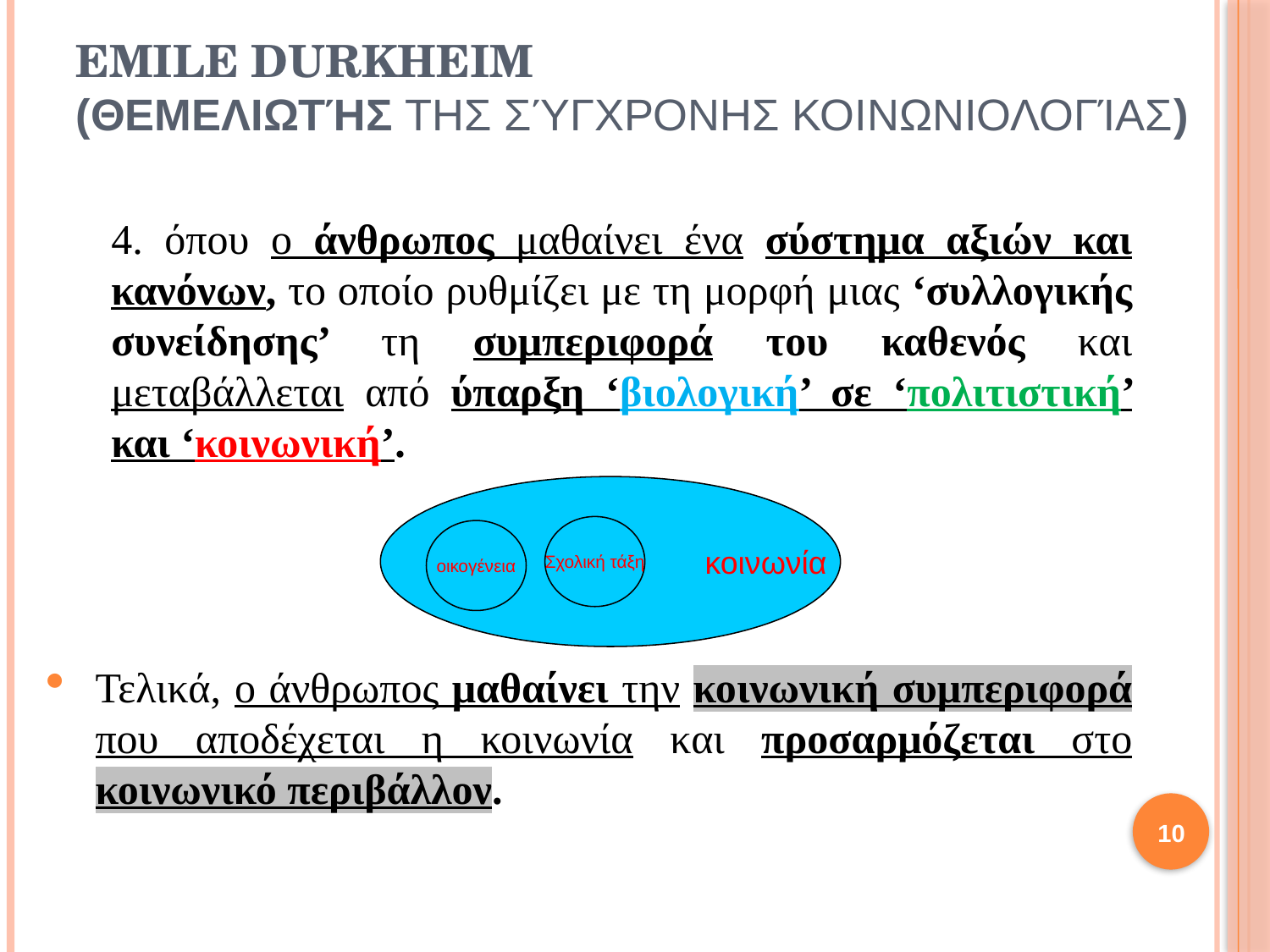

# Emile Durkheim (θεμελιωτής της σύγχρονης Κοινωνιολογίας)

4. όπου ο άνθρωπος μαθαίνει ένα σύστημα αξιών και κανόνων, το οποίο ρυθμίζει με τη μορφή μιας ‘συλλογικής συνείδησης’ τη συμπεριφορά του καθενός και μεταβάλλεται από ύπαρξη ‘βιολογική’ σε ‘πολιτιστική’ και ‘κοινωνική’.

Τελικά, ο άνθρωπος μαθαίνει την κοινωνική συμπεριφορά που αποδέχεται η κοινωνία και προσαρμόζεται στο κοινωνικό περιβάλλον.

                                   κοινωνία
Σχολική τάξη
οικογένεια
10